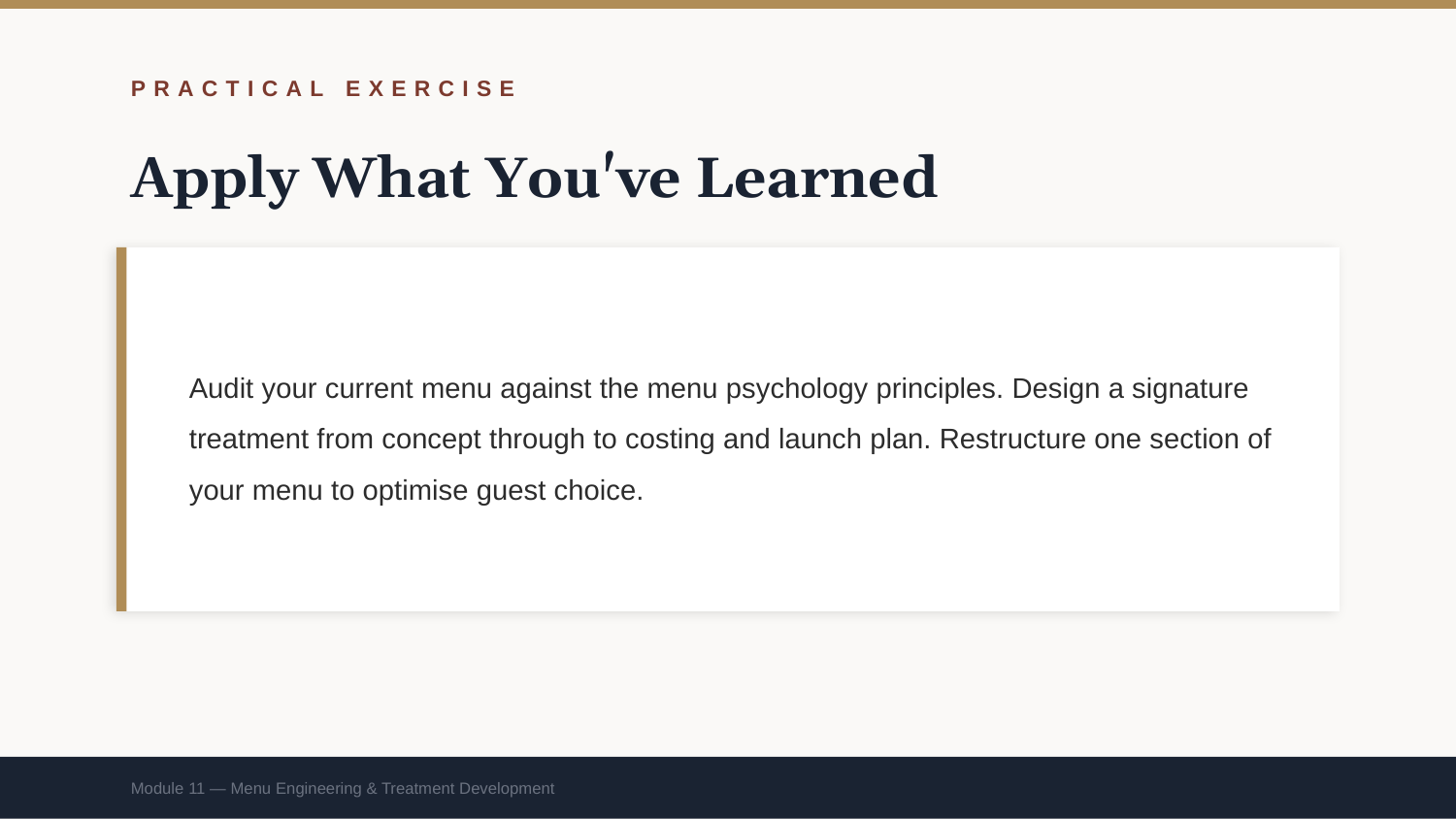

PRACTICAL EXERCISE
Apply What You've Learned

Audit your current menu against the menu psychology principles. Design a signature treatment from concept through to costing and launch plan. Restructure one section of your menu to optimise guest choice.

Module 11 — Menu Engineering & Treatment Development